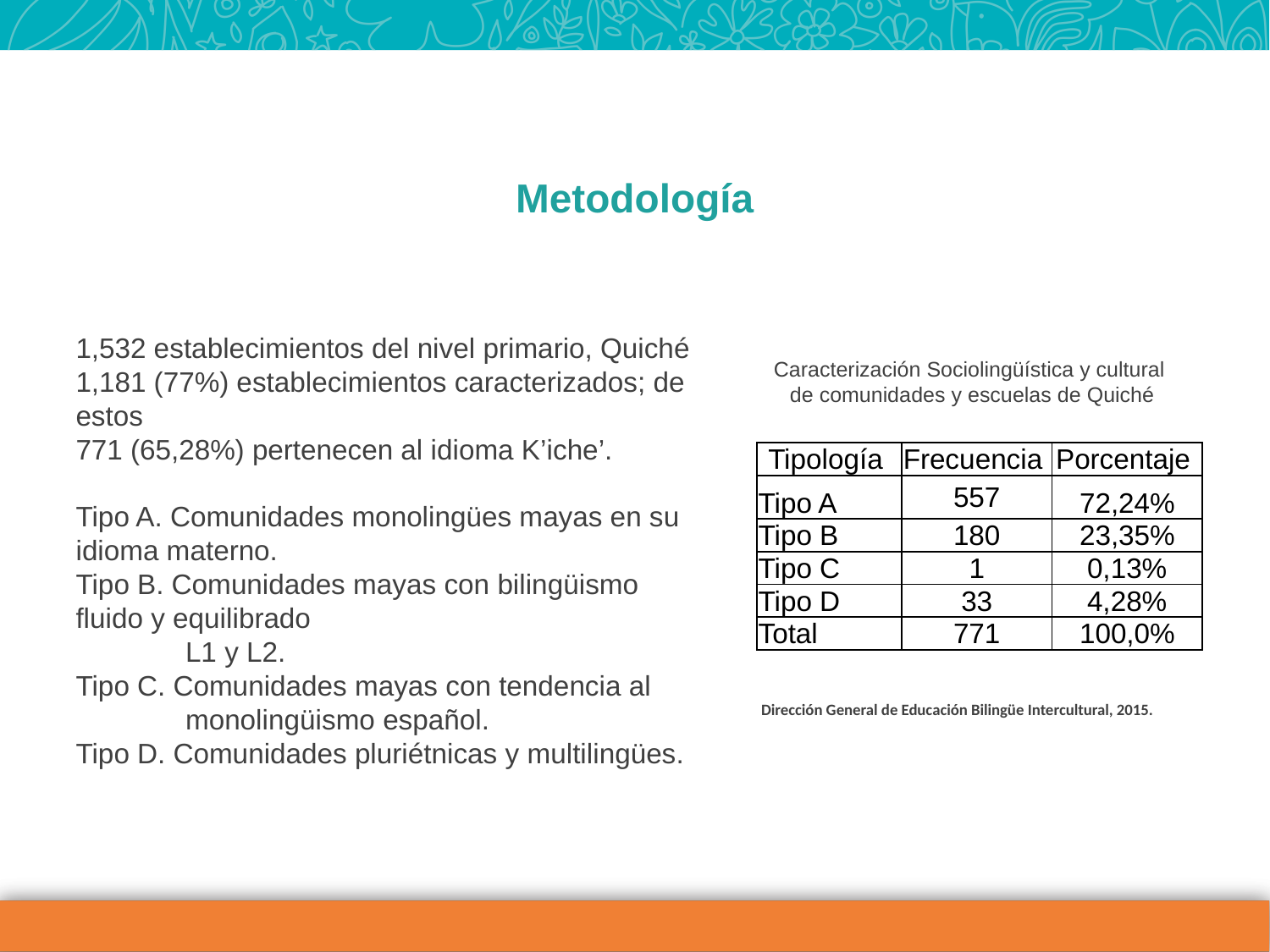

# Metodología
1,532 establecimientos del nivel primario, Quiché
1,181 (77%) establecimientos caracterizados; de estos
771 (65,28%) pertenecen al idioma K’iche’.

Tipo A. Comunidades monolingües mayas en su idioma materno.
Tipo B. Comunidades mayas con bilingüismo fluido y equilibrado
              L1 y L2.
Tipo C. Comunidades mayas con tendencia al
              monolingüismo español.
Tipo D. Comunidades pluriétnicas y multilingües.
Caracterización Sociolingüística y cultural
 de comunidades y escuelas de Quiché
| Tipología | Frecuencia | Porcentaje |
| --- | --- | --- |
| Tipo A | 557 | 72,24% |
| Tipo B | 180 | 23,35% |
| Tipo C | 1 | 0,13% |
| Tipo D | 33 | 4,28% |
| Total | 771 | 100,0% |
Dirección General de Educación Bilingüe Intercultural, 2015.